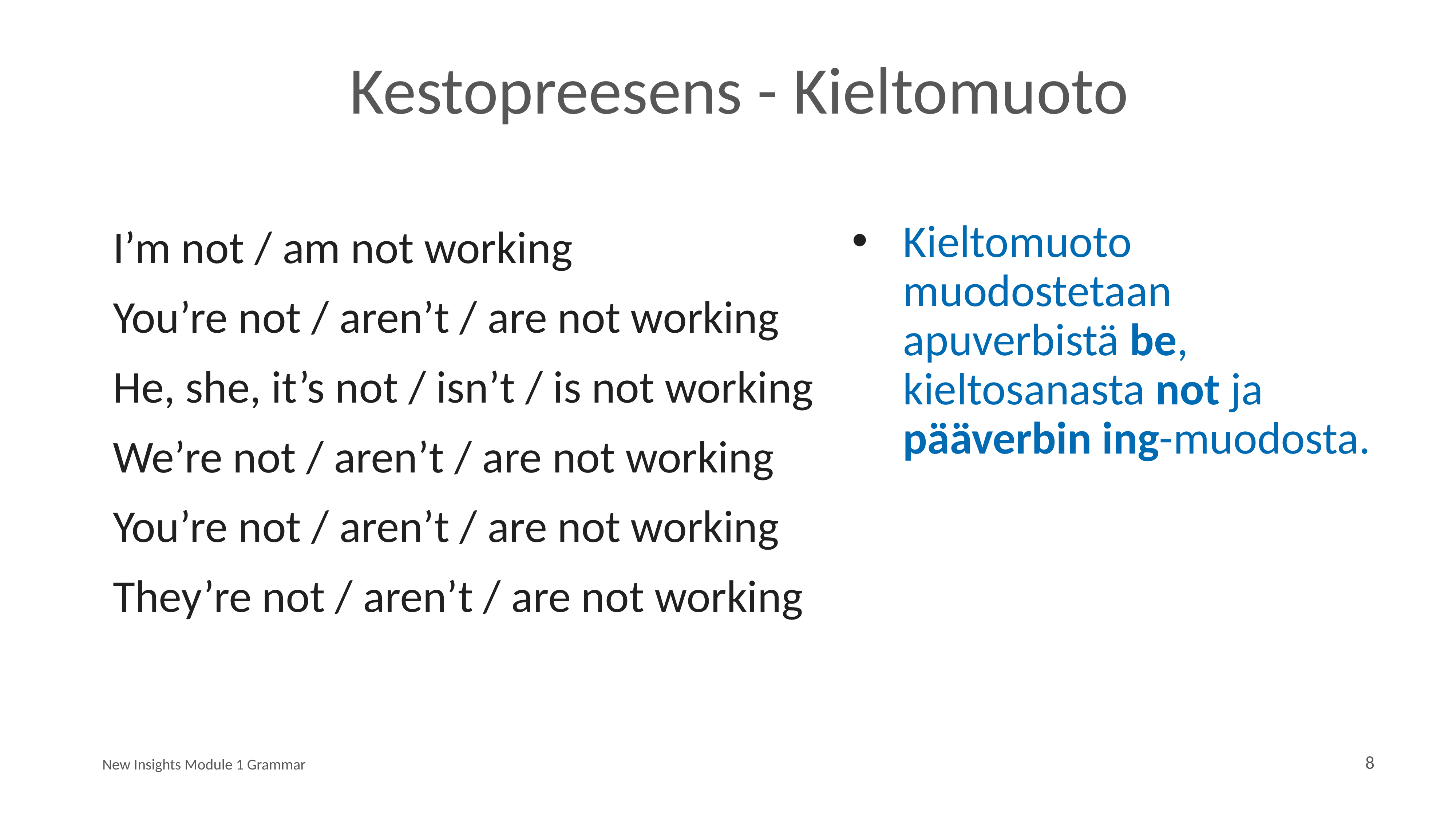

# Kestopreesens - Kieltomuoto
I’m not / am not working
You’re not / aren’t / are not working
He, she, it’s not / isn’t / is not working
We’re not / aren’t / are not working
You’re not / aren’t / are not working
They’re not / aren’t / are not working
Kieltomuoto muodostetaan apuverbistä be, kieltosanasta not ja pääverbin ing-muodosta.
New Insights Module 1 Grammar
8